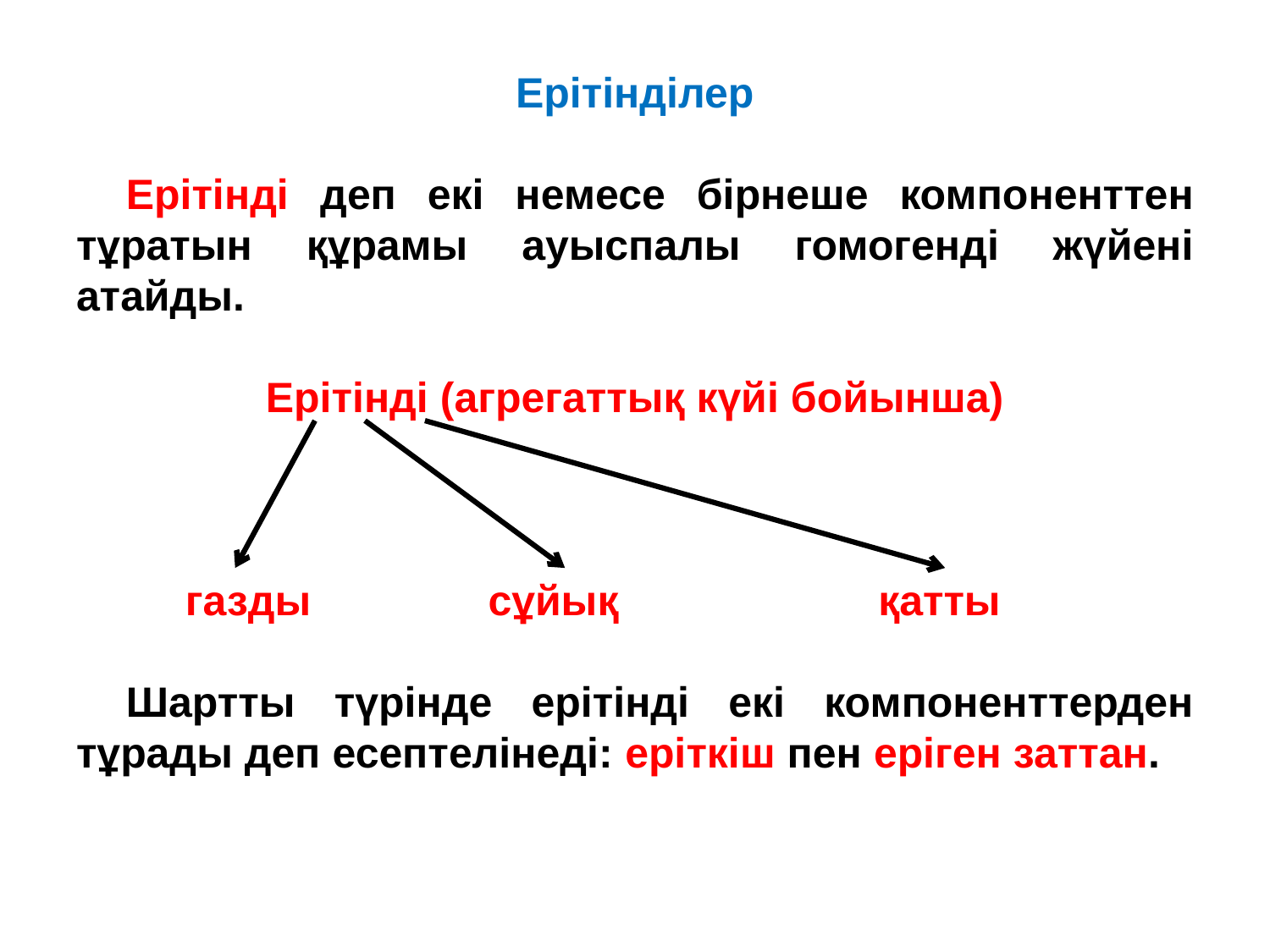

Ерітінділер

Ерітінді деп екі немесе бірнеше компоненттен тұратын құрамы ауыспалы гомогенді жүйені атайды.

Ерітінді (агрегаттық күйі бойынша)

     газды               сұйық                      қатты

Шартты түрінде ерітінді екі компоненттерден тұрады деп есептелінеді: еріткіш пен еріген заттан.